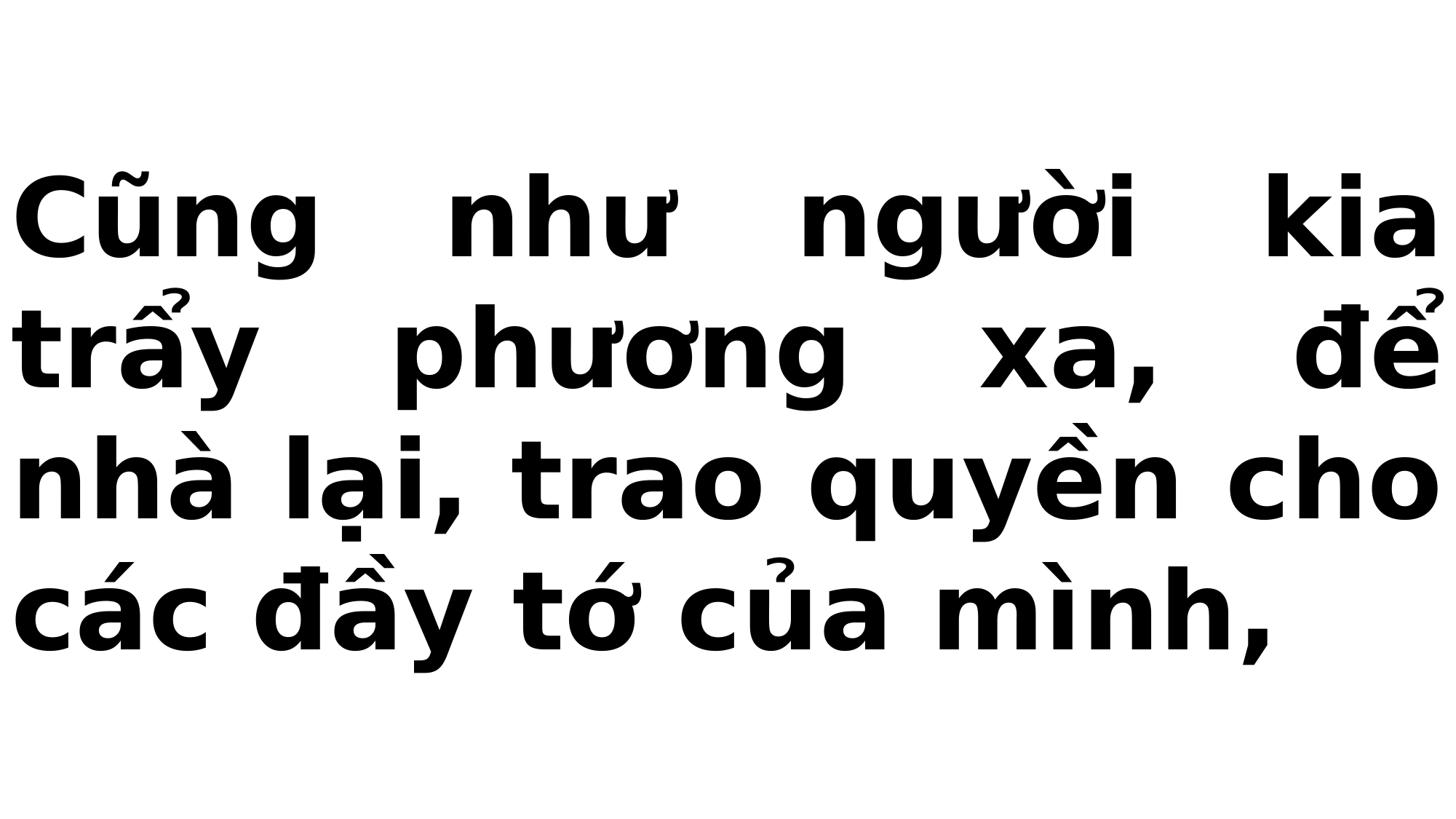

# Cũng như người kia trẩy phương xa, để nhà lại, trao quyền cho các đầy tớ của mình,